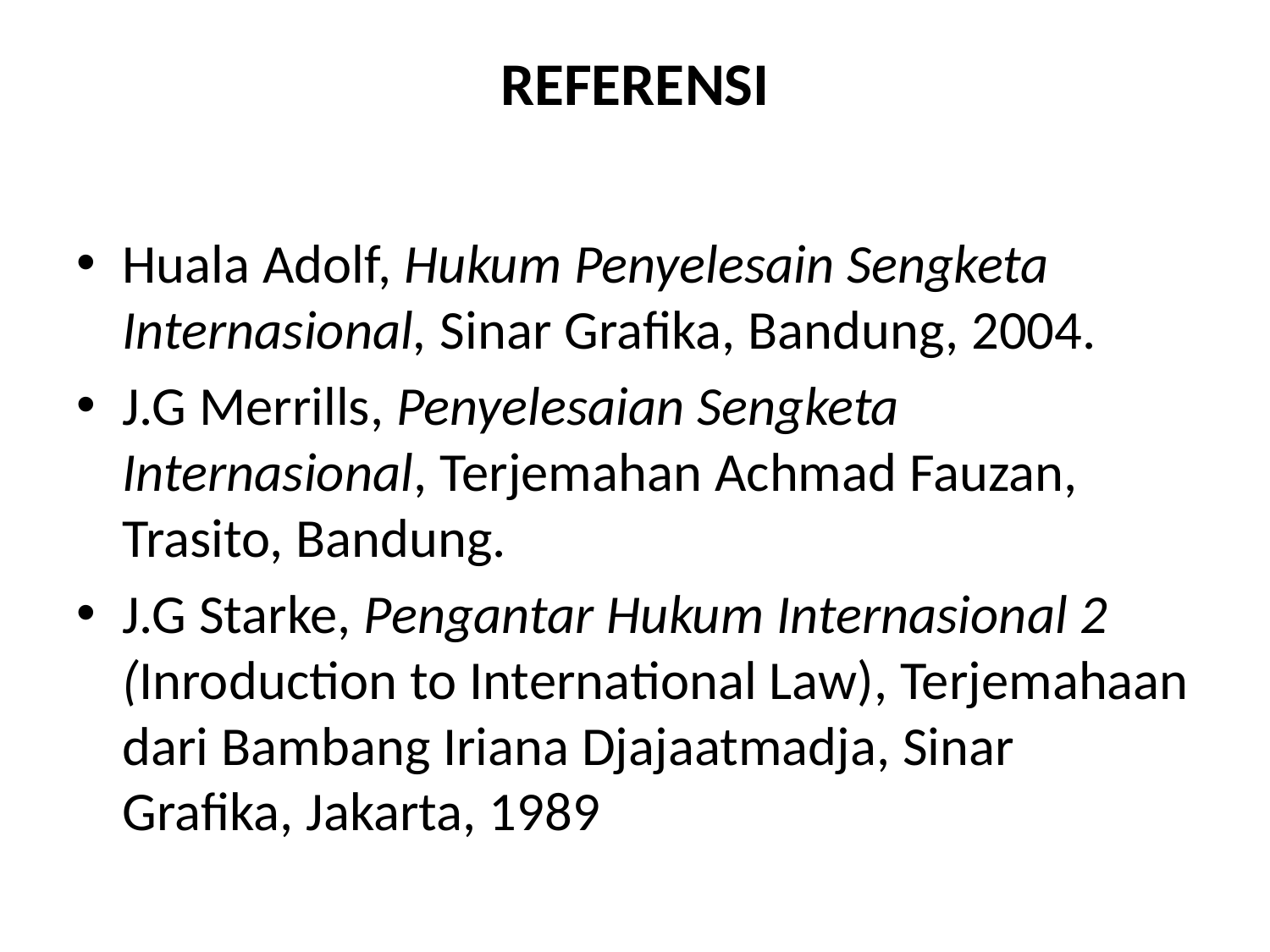

# REFERENSI
Huala Adolf, Hukum Penyelesain Sengketa Internasional, Sinar Grafika, Bandung, 2004.
J.G Merrills, Penyelesaian Sengketa Internasional, Terjemahan Achmad Fauzan, Trasito, Bandung.
J.G Starke, Pengantar Hukum Internasional 2 (Inroduction to International Law), Terjemahaan dari Bambang Iriana Djajaatmadja, Sinar Grafika, Jakarta, 1989